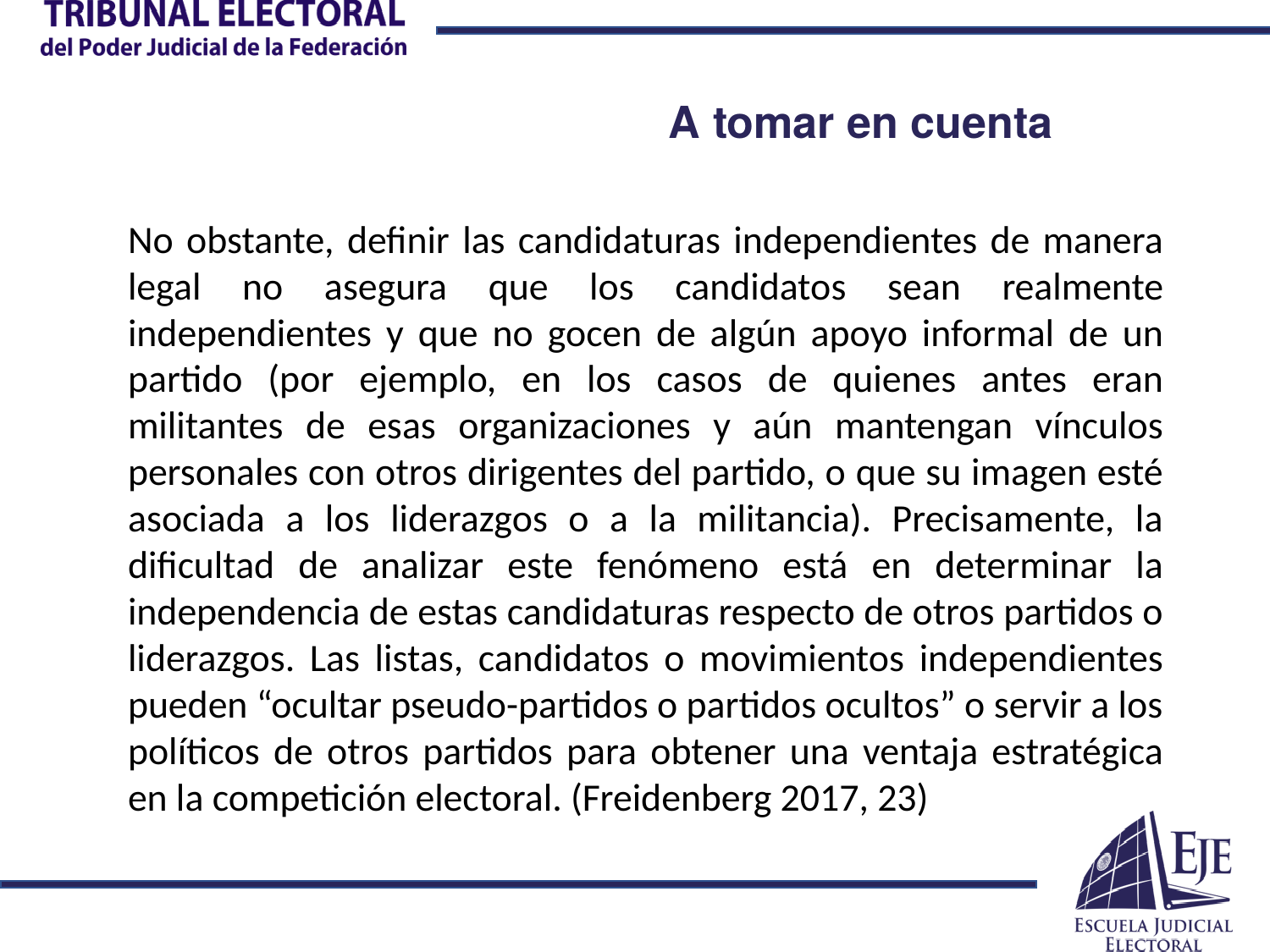

A tomar en cuenta
No obstante, definir las candidaturas independientes de manera legal no asegura que los candidatos sean realmente independientes y que no gocen de algún apoyo informal de un partido (por ejemplo, en los casos de quienes antes eran militantes de esas organizaciones y aún mantengan vínculos personales con otros dirigentes del partido, o que su imagen esté asociada a los liderazgos o a la militancia). Precisamente, la dificultad de analizar este fenómeno está en determinar la independencia de estas candidaturas respecto de otros partidos o liderazgos. Las listas, candidatos o movimientos independientes pueden “ocultar pseudo-partidos o partidos ocultos” o servir a los políticos de otros partidos para obtener una ventaja estratégica en la competición electoral. (Freidenberg 2017, 23)